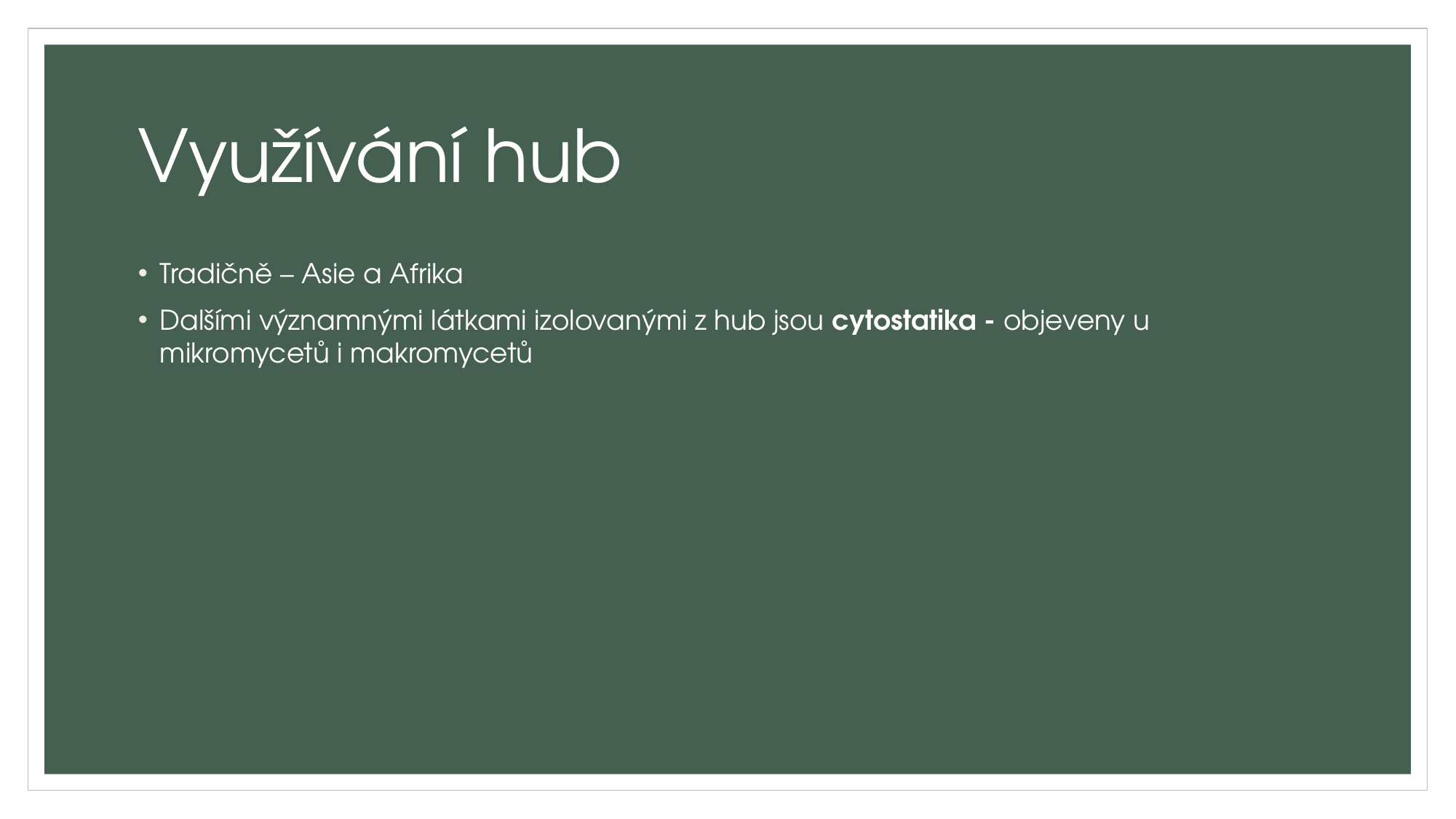

# Využívání hub
Tradičně – Asie a Afrika
Dalšími významnými látkami izolovanými z hub jsou cytostatika - objeveny u mikromycetů i makromycetů